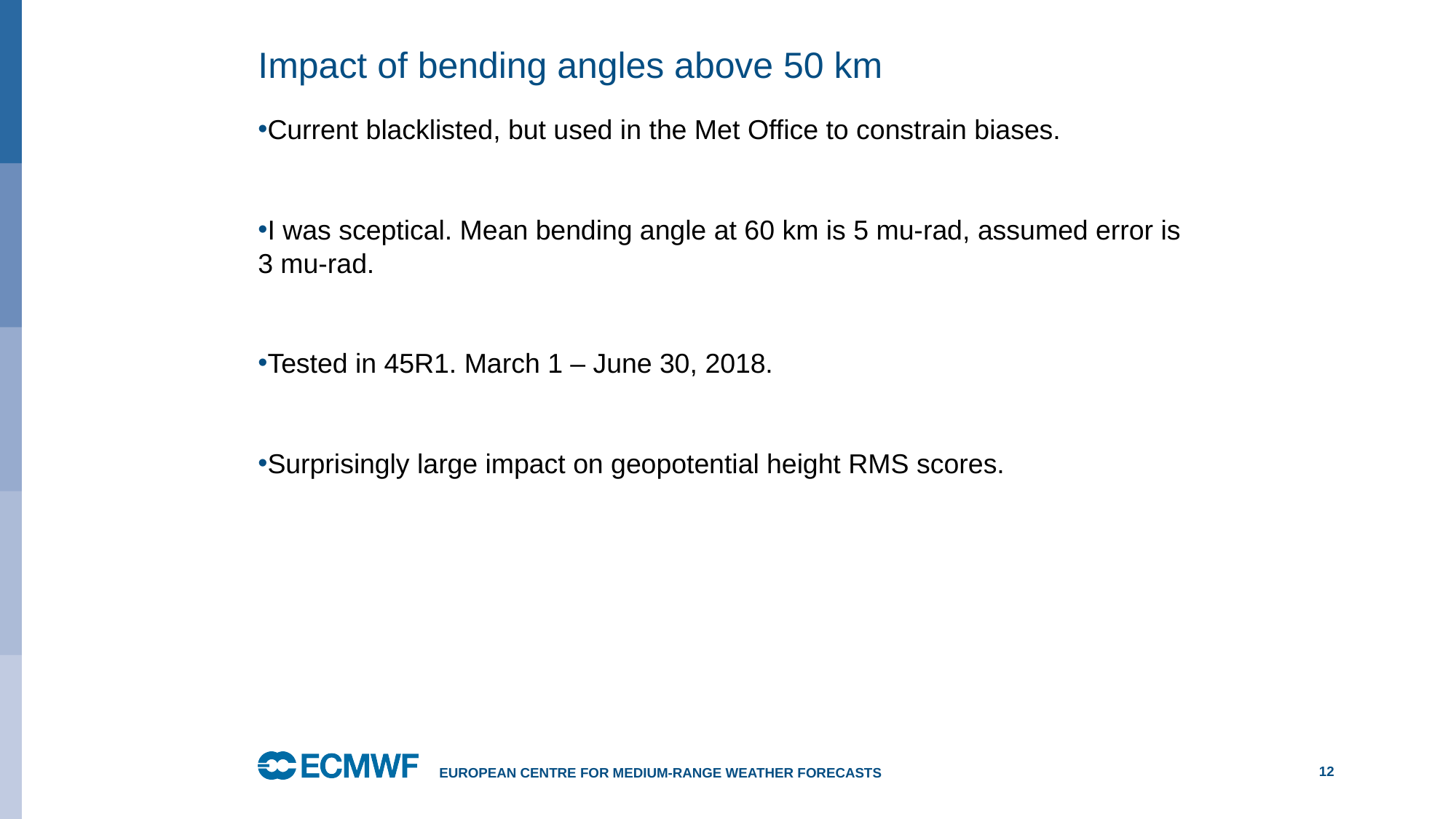

# Impact of bending angles above 50 km
Current blacklisted, but used in the Met Office to constrain biases.

I was sceptical. Mean bending angle at 60 km is 5 mu-rad, assumed error is 3 mu-rad.

Tested in 45R1. March 1 – June 30, 2018.

Surprisingly large impact on geopotential height RMS scores.
European Centre for Medium-Range Weather Forecasts
12